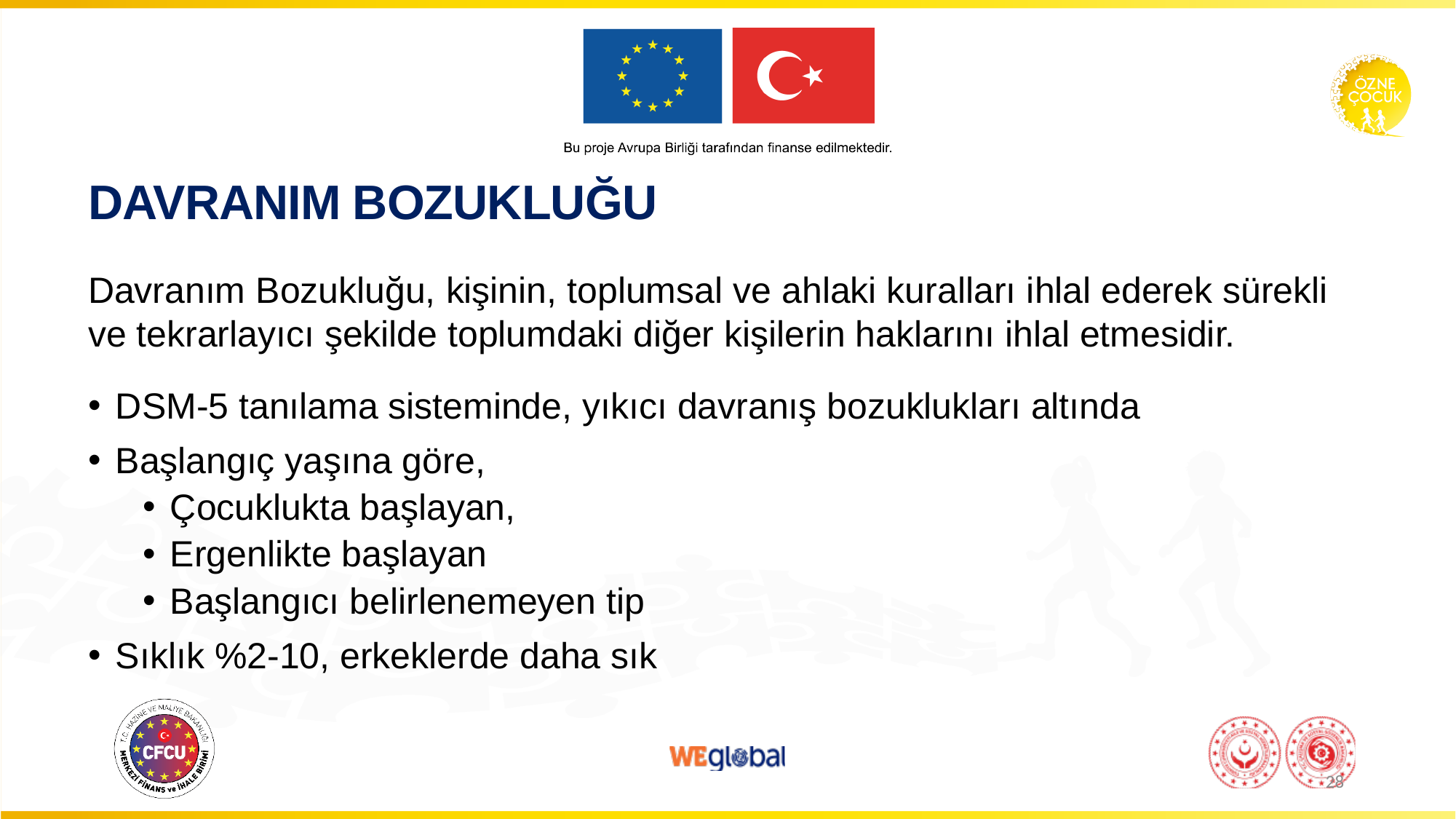

# DAVRANIM BOZUKLUĞU
Davranım Bozukluğu, kişinin, toplumsal ve ahlaki kuralları ihlal ederek sürekli ve tekrarlayıcı şekilde toplumdaki diğer kişilerin haklarını ihlal etmesidir.
DSM-5 tanılama sisteminde, yıkıcı davranış bozuklukları altında
Başlangıç yaşına göre,
Çocuklukta başlayan,
Ergenlikte başlayan
Başlangıcı belirlenemeyen tip
Sıklık %2-10, erkeklerde daha sık
28